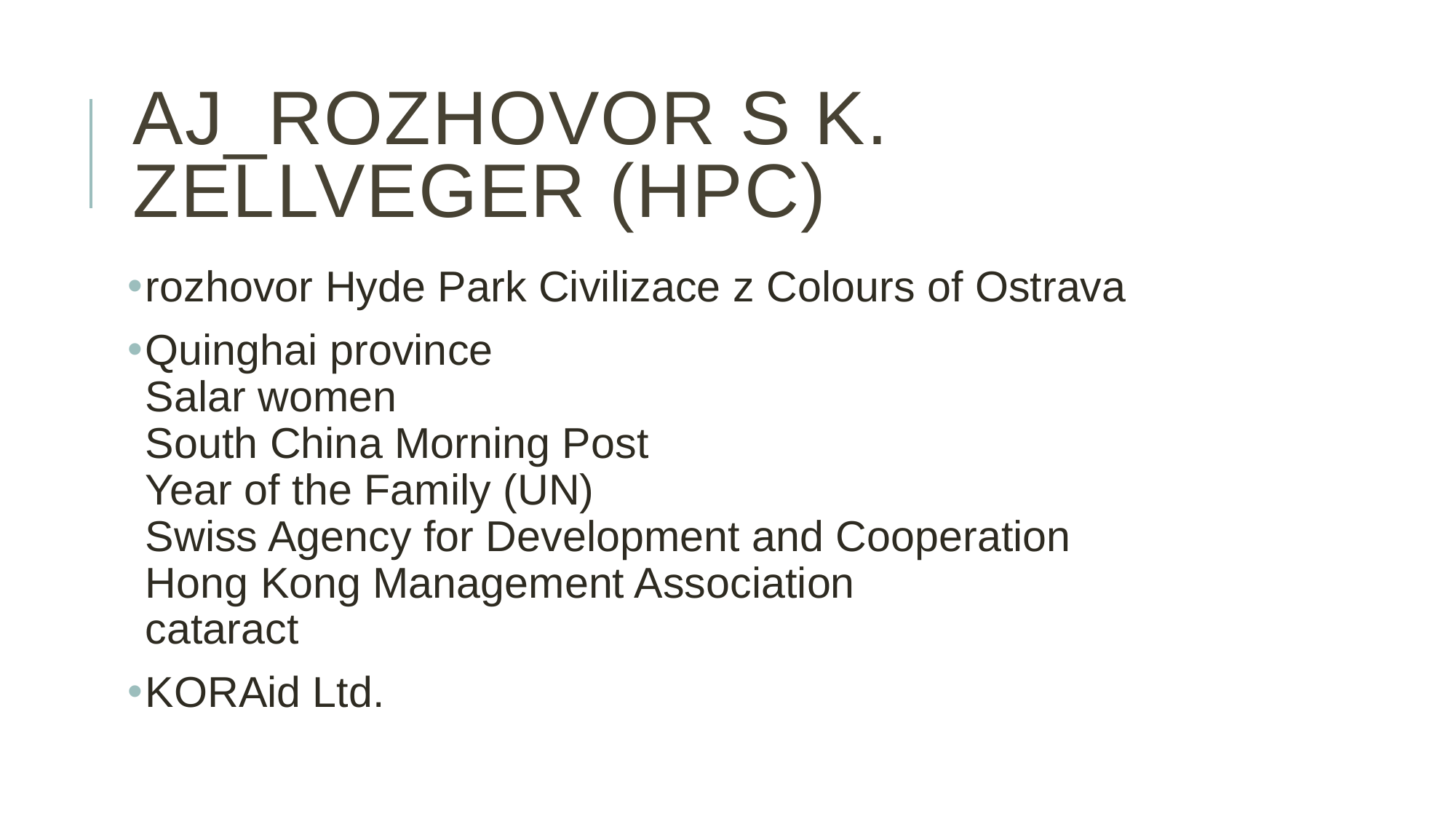

# AJ_rozhovor s k. zellveger (hpc)
rozhovor Hyde Park Civilizace z Colours of Ostrava
Quinghai province
Salar women
South China Morning Post
Year of the Family (UN)
Swiss Agency for Development and Cooperation
Hong Kong Management Association
cataract
KORAid Ltd.